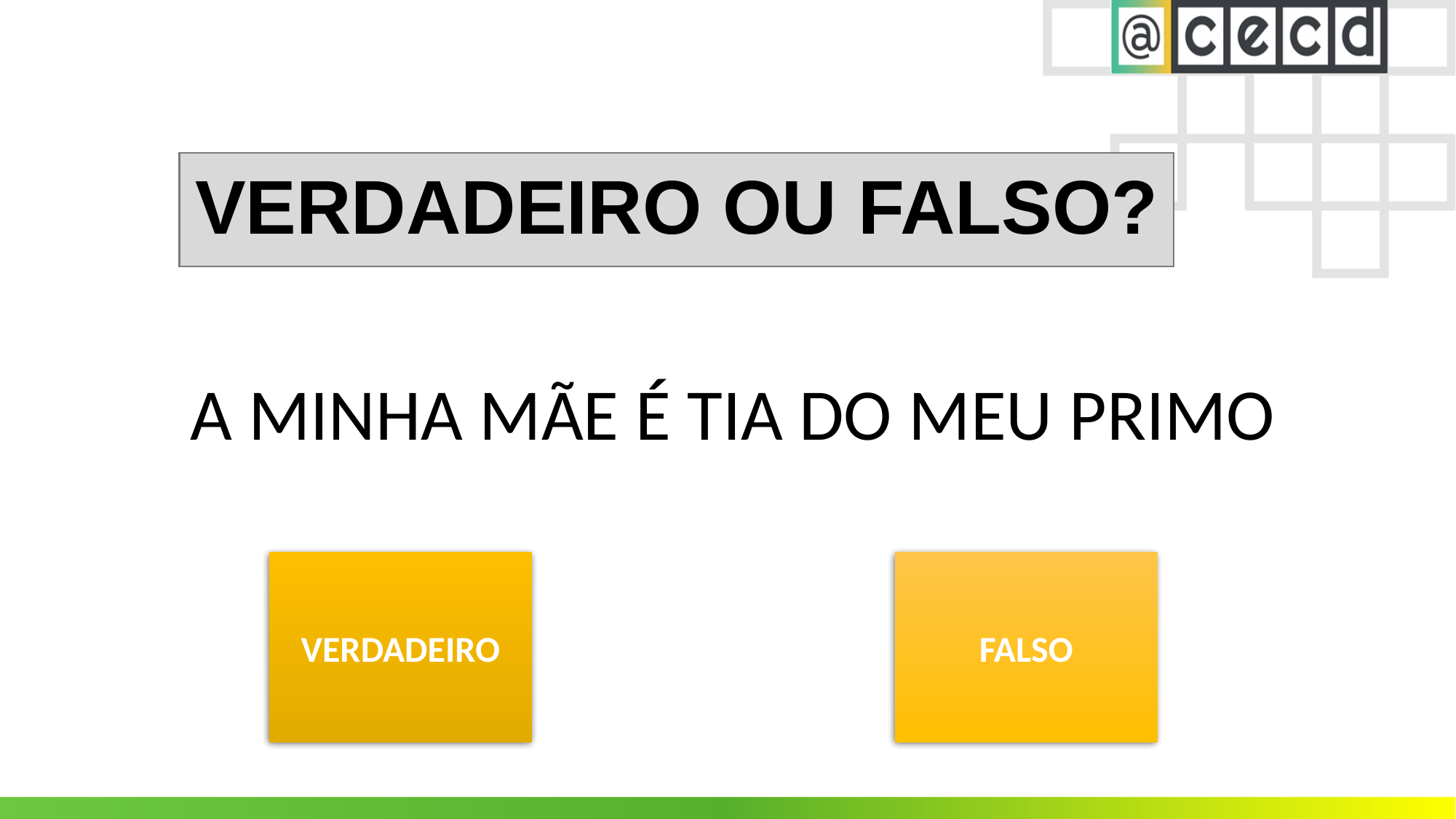

VERDADEIRO OU FALSO?
A MINHA MÃE É TIA DO MEU PRIMO
VERDADEIRO
FALSO